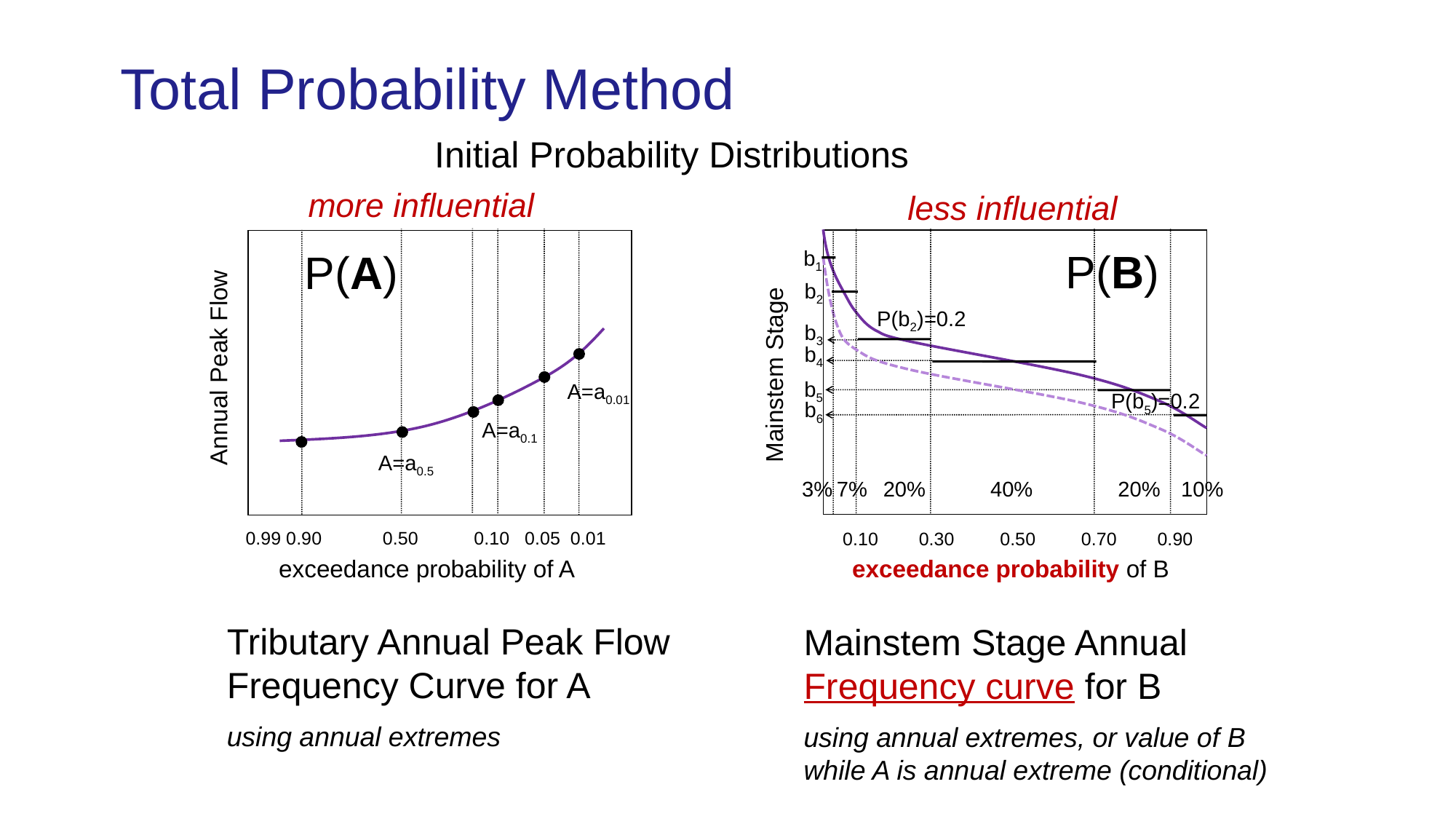

# Total Probability Method
Initial Probability Distributions
more influential
less influential

P(B)
P(A)
b1

P(b2)=0.2
b3
b4

b5
P(b5)=0.2

b6

40%
20%
7%
20%
10%

b2
3%
Annual Peak Flow

Mainstem Stage

A=a0.01

A=a0.1

A=a0.5
0.99 0.90            0.50           0.10   0.05  0.01
0.10        0.30         0.50         0.70        0.90
exceedance probability of A
exceedance probability of B
Tributary Annual Peak Flow Frequency Curve for A
using annual extremes
Mainstem Stage Annual Frequency curve for B
using annual extremes, or value of B while A is annual extreme (conditional)